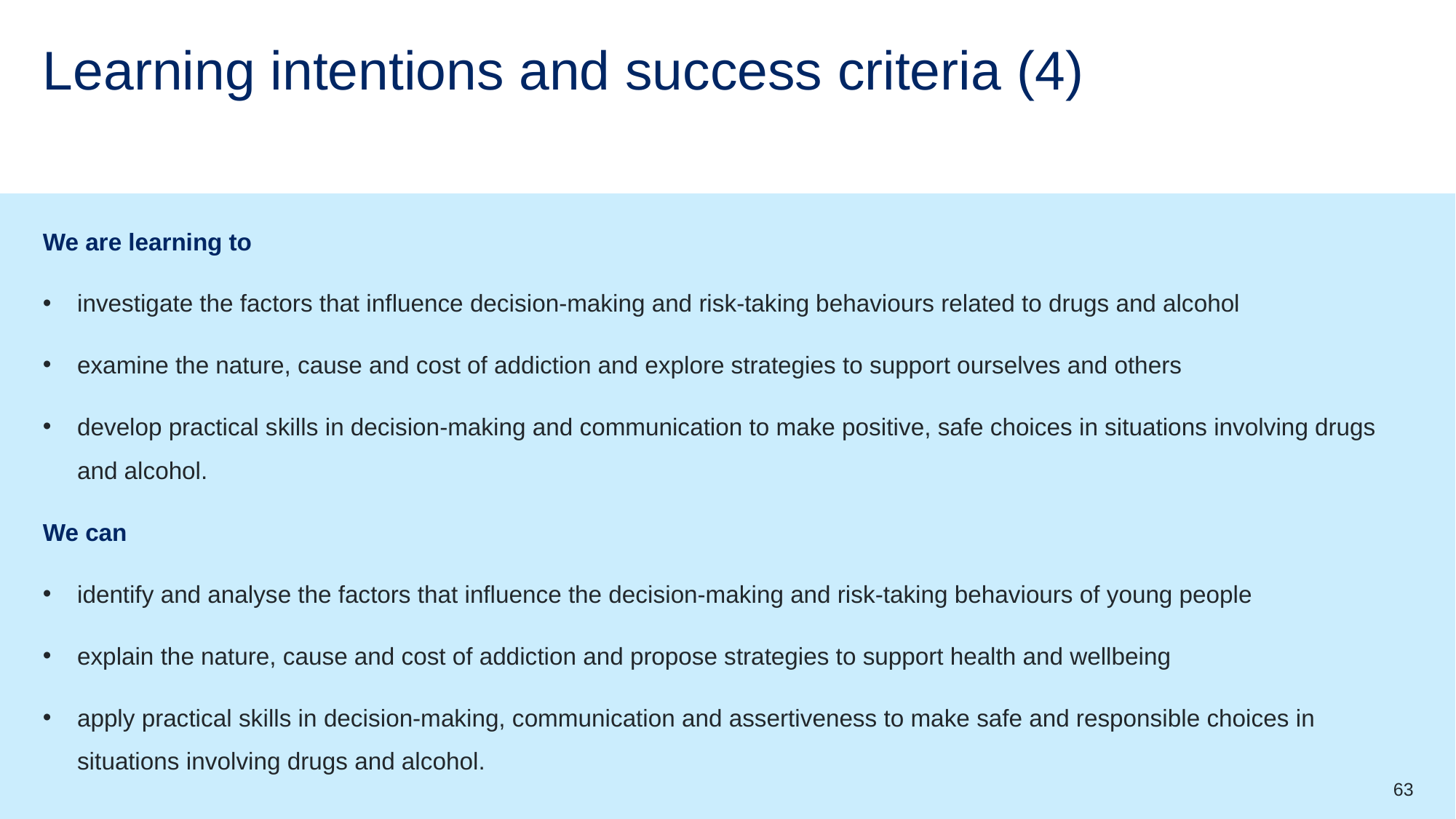

# Learning intentions and success criteria (4)
We are learning to
investigate the factors that influence decision-making and risk-taking behaviours related to drugs and alcohol
examine the nature, cause and cost of addiction and explore strategies to support ourselves and others
develop practical skills in decision-making and communication to make positive, safe choices in situations involving drugs and alcohol.
We can
identify and analyse the factors that influence the decision-making and risk-taking behaviours of young people
explain the nature, cause and cost of addiction and propose strategies to support health and wellbeing
apply practical skills in decision-making, communication and assertiveness to make safe and responsible choices in situations involving drugs and alcohol.
63